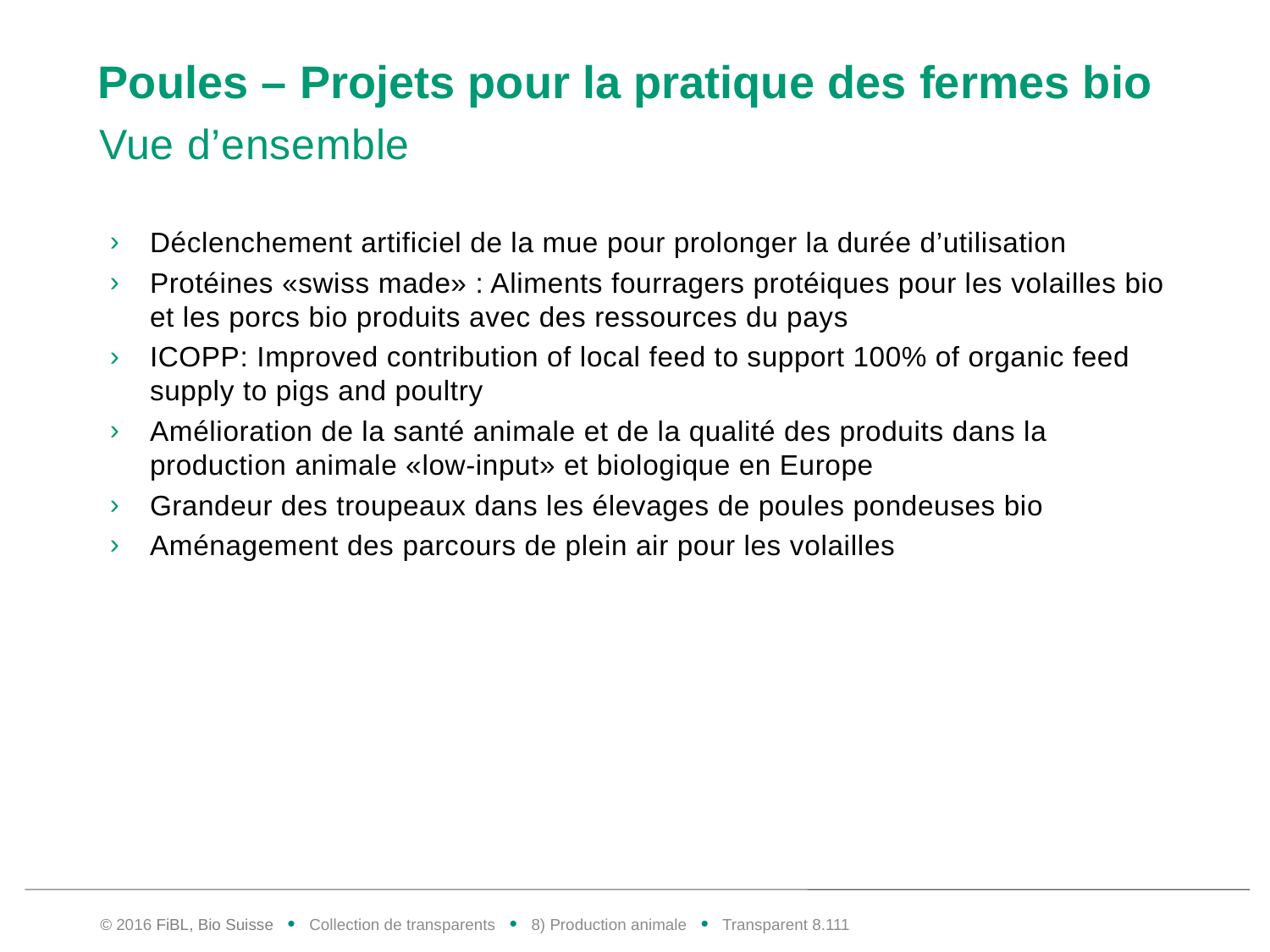

# Poules – Projets pour la pratique des fermes bio
Vue d’ensemble
Déclenchement artificiel de la mue pour prolonger la durée d’utilisation
Protéines «swiss made» : Aliments fourragers protéiques pour les volailles bio et les porcs bio produits avec des ressources du pays
ICOPP: Improved contribution of local feed to support 100% of organic feed supply to pigs and poultry
Amélioration de la santé animale et de la qualité des produits dans la production animale «low-input» et biologique en Europe
Grandeur des troupeaux dans les élevages de poules pondeuses bio
Aménagement des parcours de plein air pour les volailles

© 2016 FiBL, Bio Suisse   •   Collection de transparents   •   8) Production animale   •   Transparent 8.111